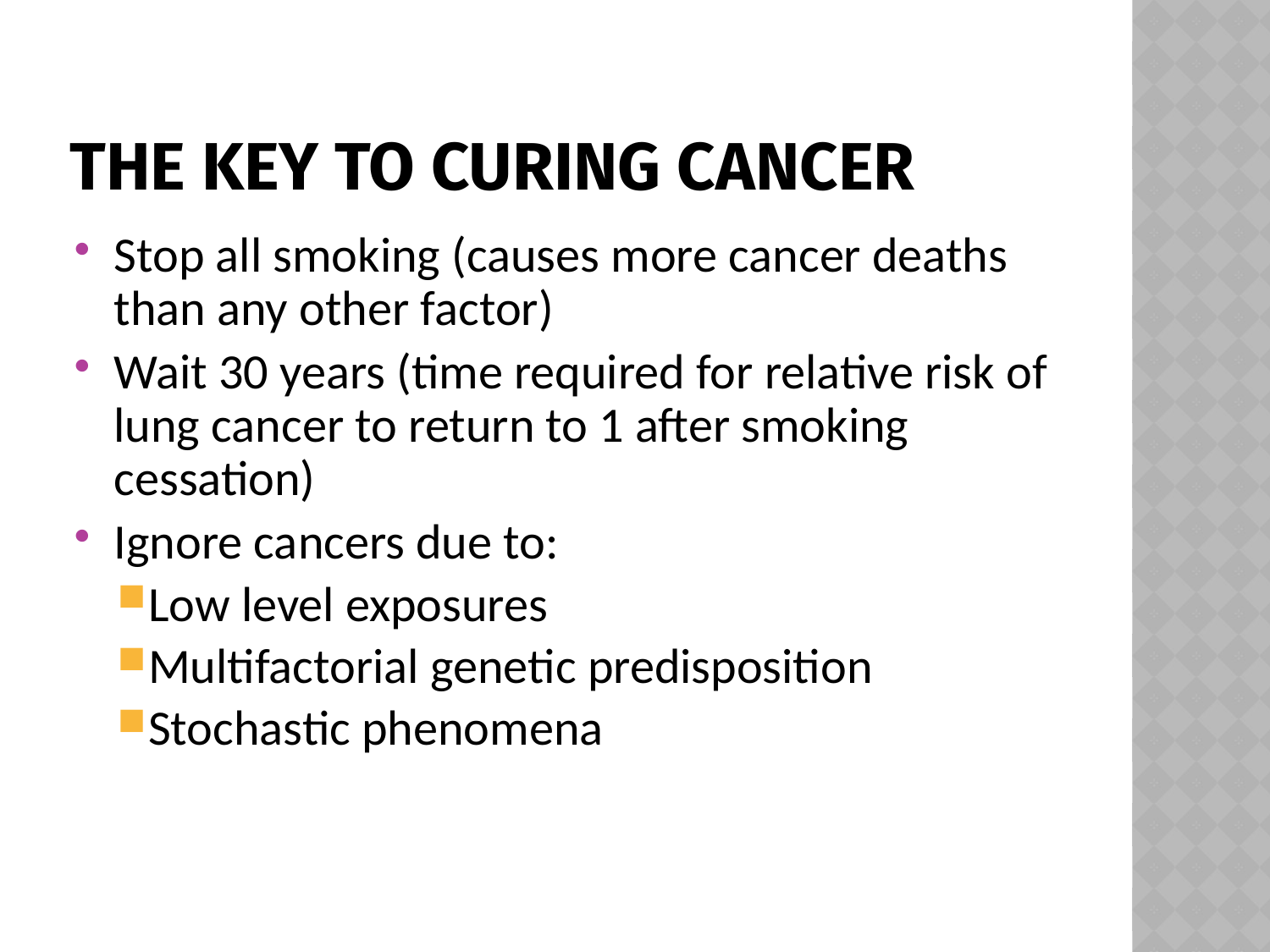

# The Key to Curing Cancer
Stop all smoking (causes more cancer deaths than any other factor)
Wait 30 years (time required for relative risk of lung cancer to return to 1 after smoking cessation)
Ignore cancers due to:
Low level exposures
Multifactorial genetic predisposition
Stochastic phenomena